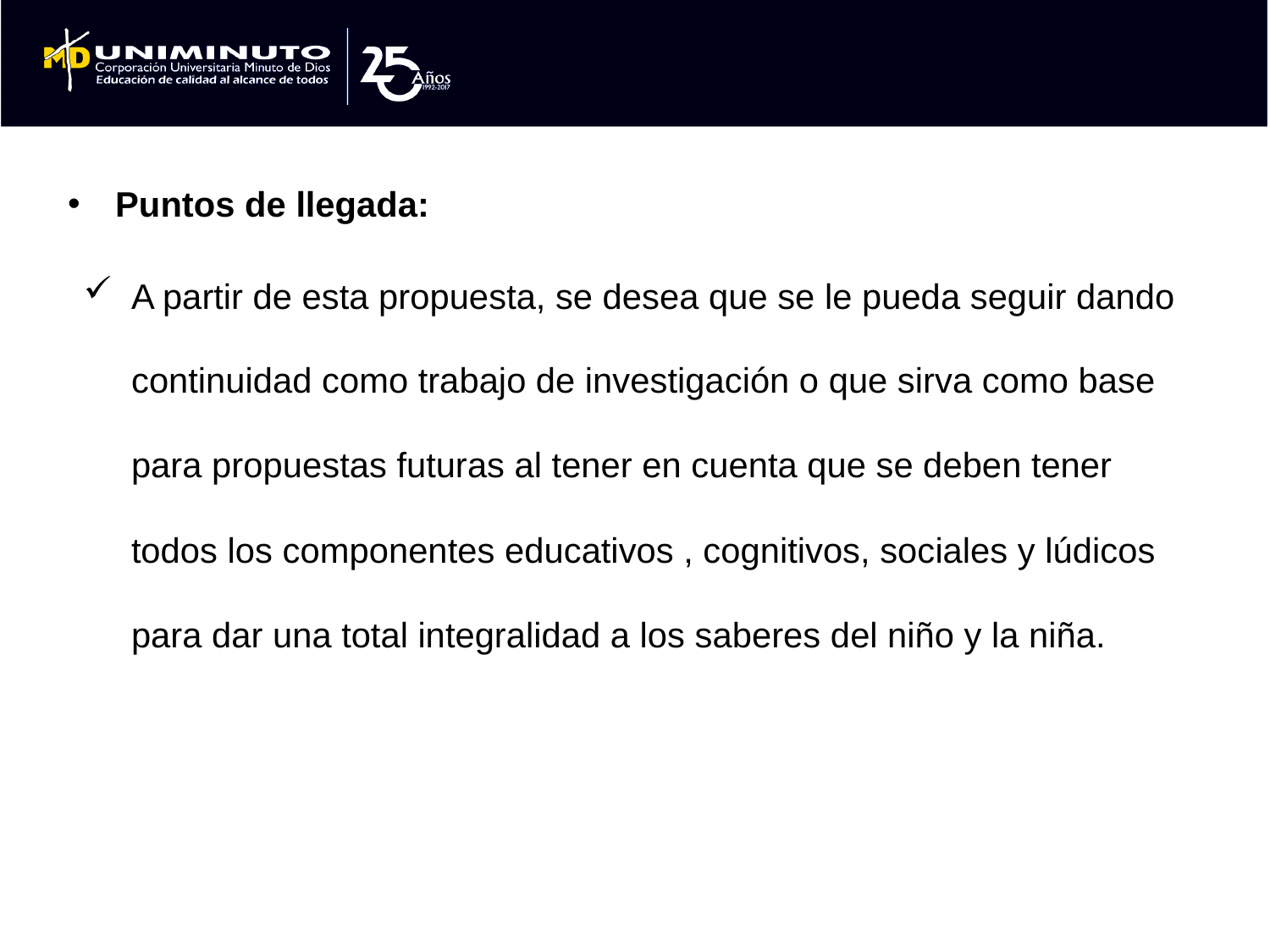

#
Puntos de llegada:
A partir de esta propuesta, se desea que se le pueda seguir dando continuidad como trabajo de investigación o que sirva como base para propuestas futuras al tener en cuenta que se deben tener todos los componentes educativos , cognitivos, sociales y lúdicos para dar una total integralidad a los saberes del niño y la niña.